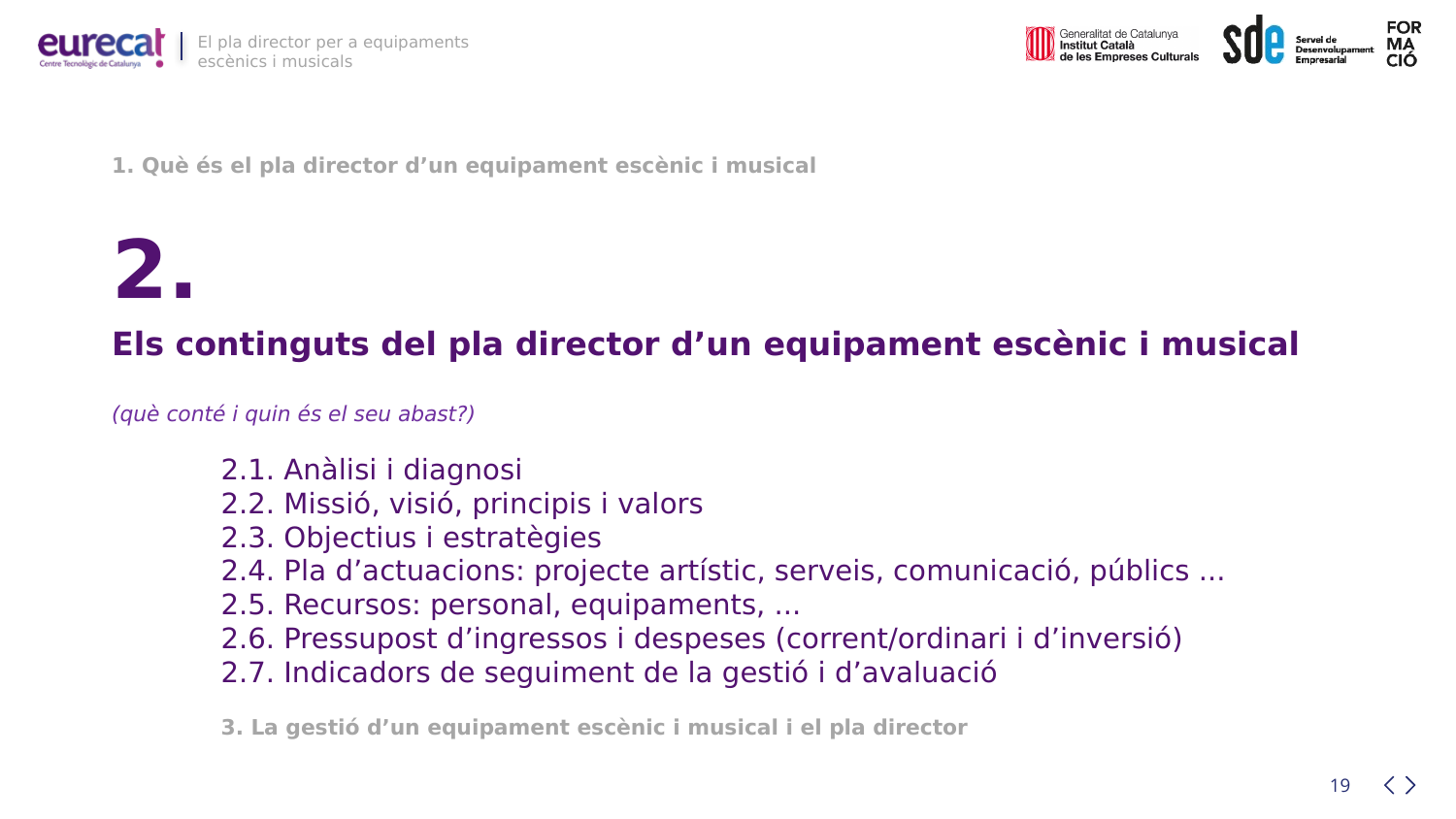

1. Què és el pla director d’un equipament escènic i musical
2.
Els continguts del pla director d’un equipament escènic i musical

(què conté i quin és el seu abast?)

2.1. Anàlisi i diagnosi
2.2. Missió, visió, principis i valors
2.3. Objectius i estratègies
2.4. Pla d’actuacions: projecte artístic, serveis, comunicació, públics ...
2.5. Recursos: personal, equipaments, ...
2.6. Pressupost d’ingressos i despeses (corrent/ordinari i d’inversió)
2.7. Indicadors de seguiment de la gestió i d’avaluació

3. La gestió d’un equipament escènic i musical i el pla director